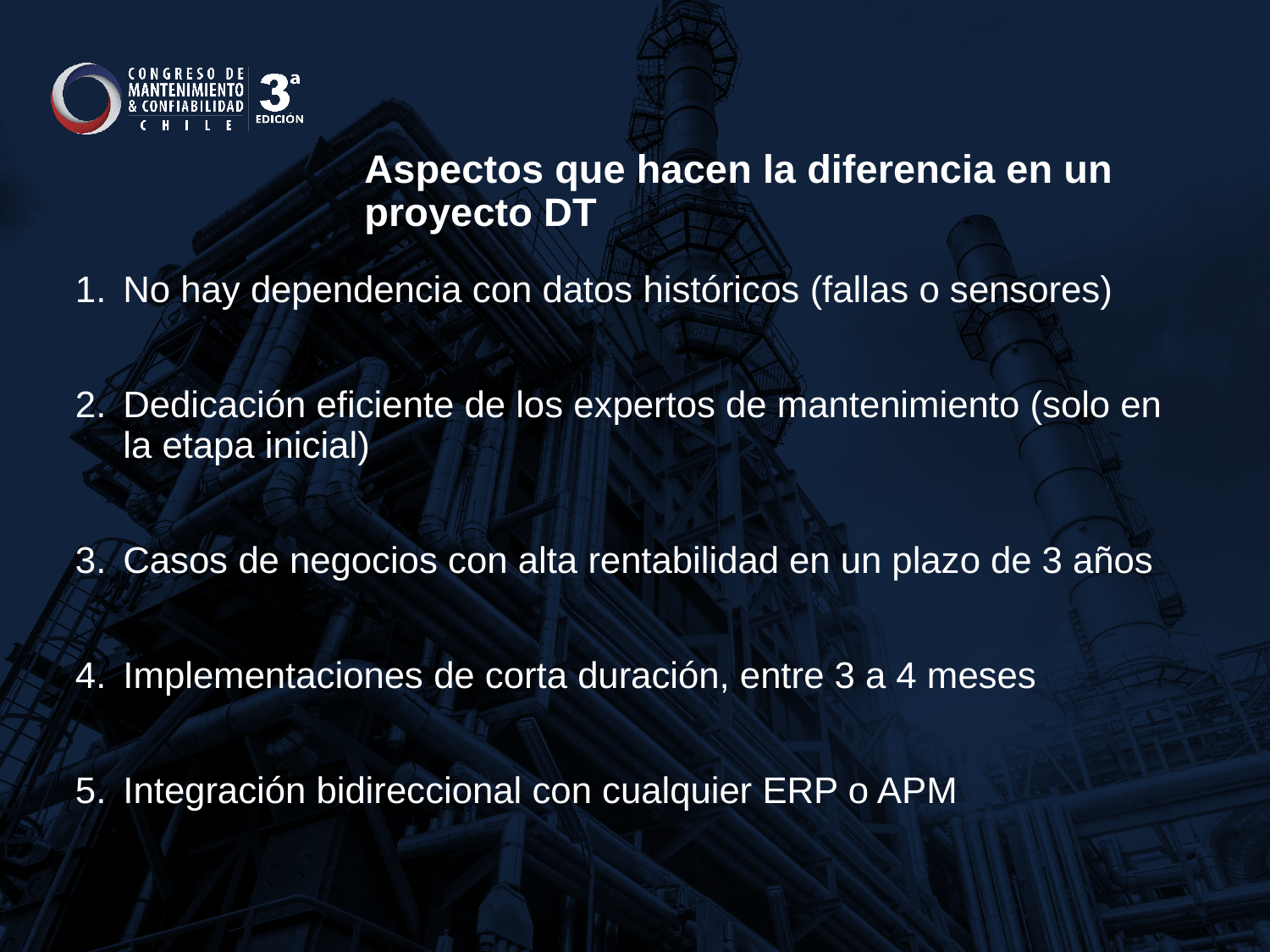

Aspectos que hacen la diferencia en un proyecto DT
No hay dependencia con datos históricos (fallas o sensores)

Dedicación eficiente de los expertos de mantenimiento (solo en la etapa inicial)

Casos de negocios con alta rentabilidad en un plazo de 3 años

Implementaciones de corta duración, entre 3 a 4 meses

Integración bidireccional con cualquier ERP o APM